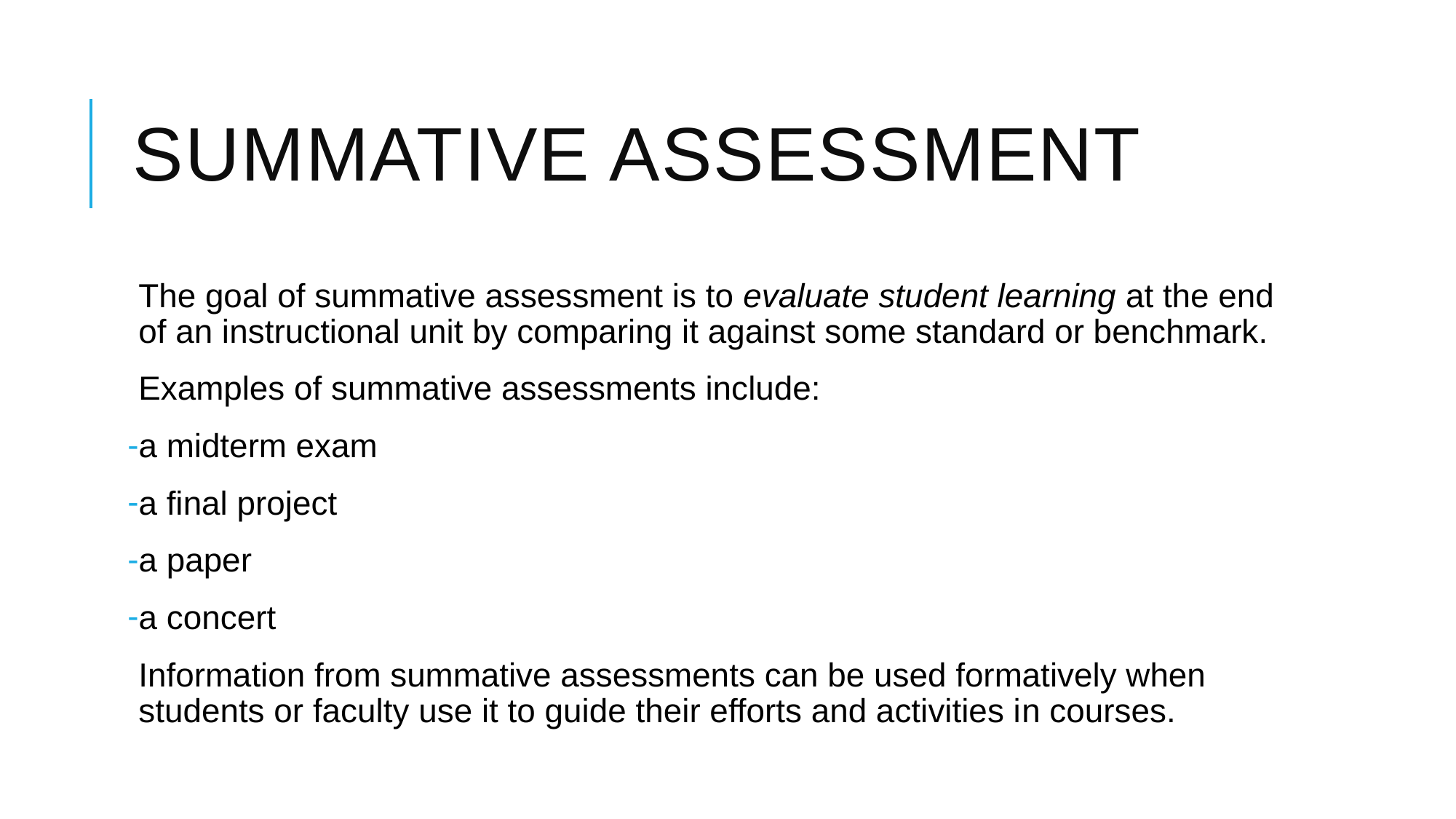

# Summative assessmeNt
The goal of summative assessment is to evaluate student learning at the end of an instructional unit by comparing it against some standard or benchmark.
Examples of summative assessments include:
a midterm exam
a final project
a paper
a concert
Information from summative assessments can be used formatively when students or faculty use it to guide their efforts and activities in courses.